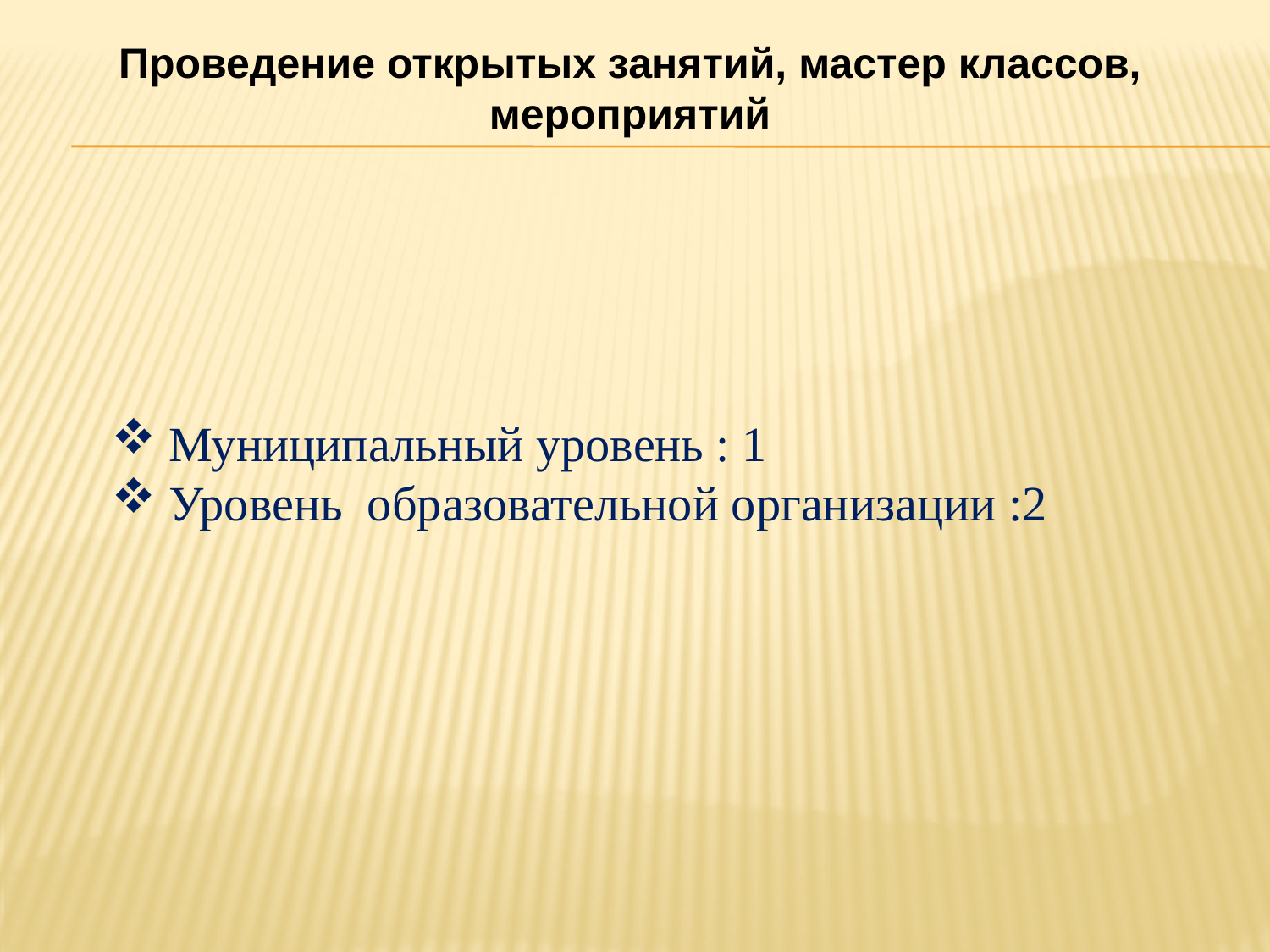

Проведение открытых занятий, мастер классов, мероприятий

 Муниципальный уровень : 1
 Уровень  образовательной организации :2